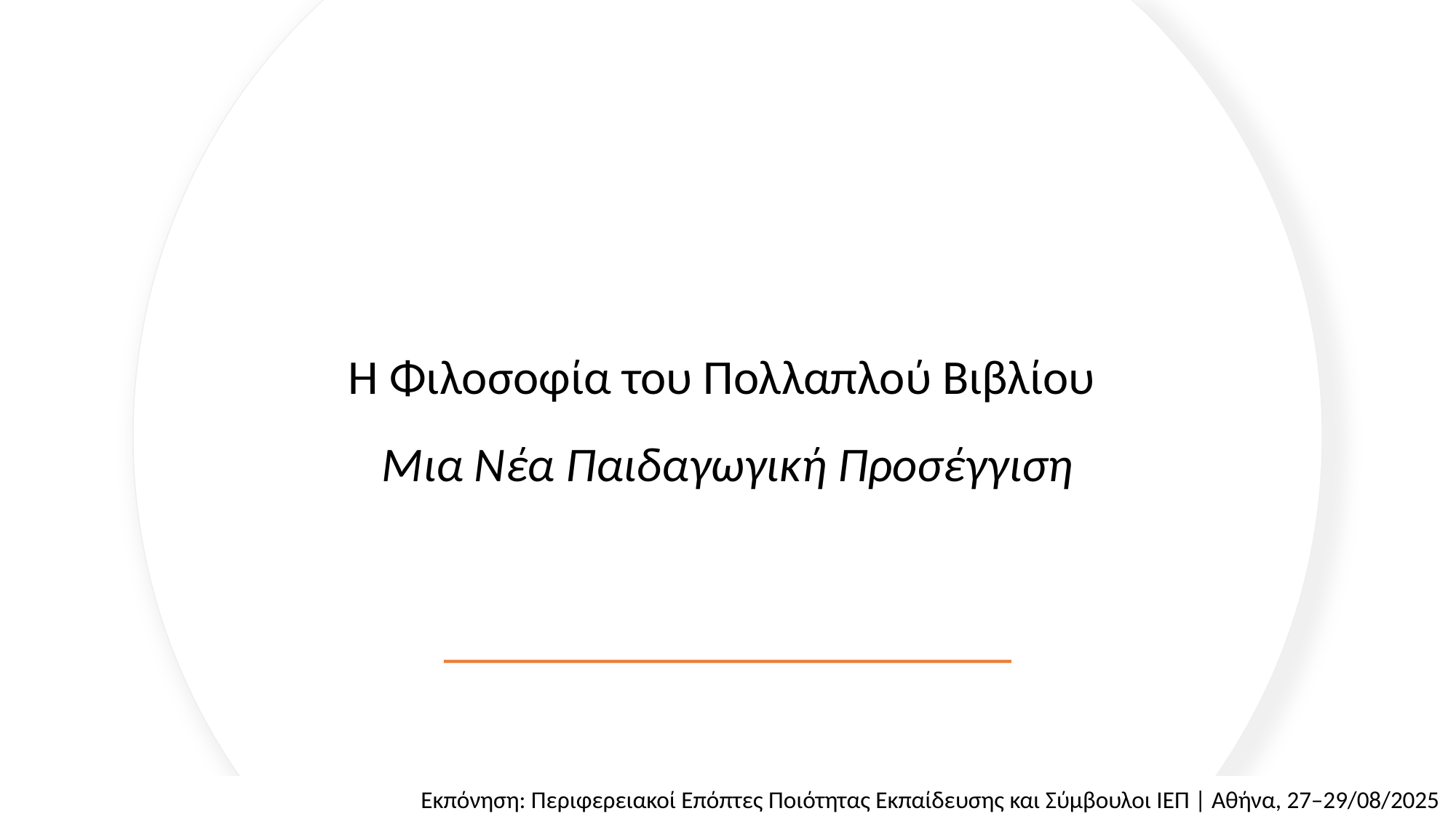

Η Φιλοσοφία του Πολλαπλού Βιβλίου
Μια Νέα Παιδαγωγική Προσέγγιση

Εκπόνηση: Περιφερειακοί Επόπτες Ποιότητας Εκπαίδευσης και Σύμβουλοι ΙΕΠ | Αθήνα, 27–29/08/2025